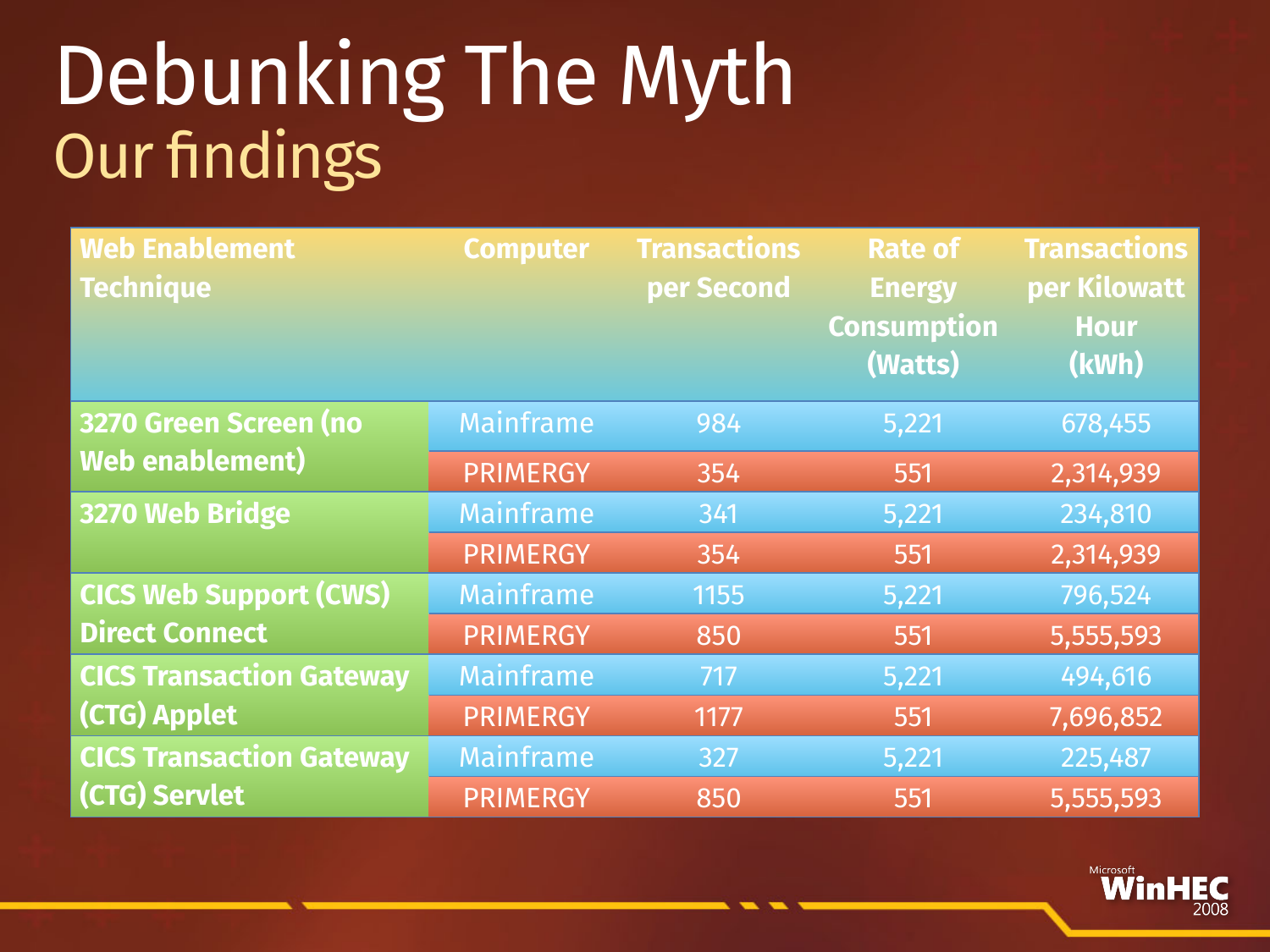

# Debunking The Myth Our findings
| Web Enablement Technique | Computer | Transactions per Second | Rate of Energy Consumption (Watts) | Transactions per Kilowatt Hour (kWh) |
| --- | --- | --- | --- | --- |
| 3270 Green Screen (no Web enablement) | Mainframe | 984 | 5,221 | 678,455 |
|  | PRIMERGY | 354 | 551 | 2,314,939 |
| 3270 Web Bridge | Mainframe | 341 | 5,221 | 234,810 |
|  | PRIMERGY | 354 | 551 | 2,314,939 |
| CICS Web Support (CWS) Direct Connect | Mainframe | 1155 | 5,221 | 796,524 |
|  | PRIMERGY | 850 | 551 | 5,555,593 |
| CICS Transaction Gateway (CTG) Applet | Mainframe | 717 | 5,221 | 494,616 |
|  | PRIMERGY | 1177 | 551 | 7,696,852 |
| CICS Transaction Gateway (CTG) Servlet | Mainframe | 327 | 5,221 | 225,487 |
|  | PRIMERGY | 850 | 551 | 5,555,593 |